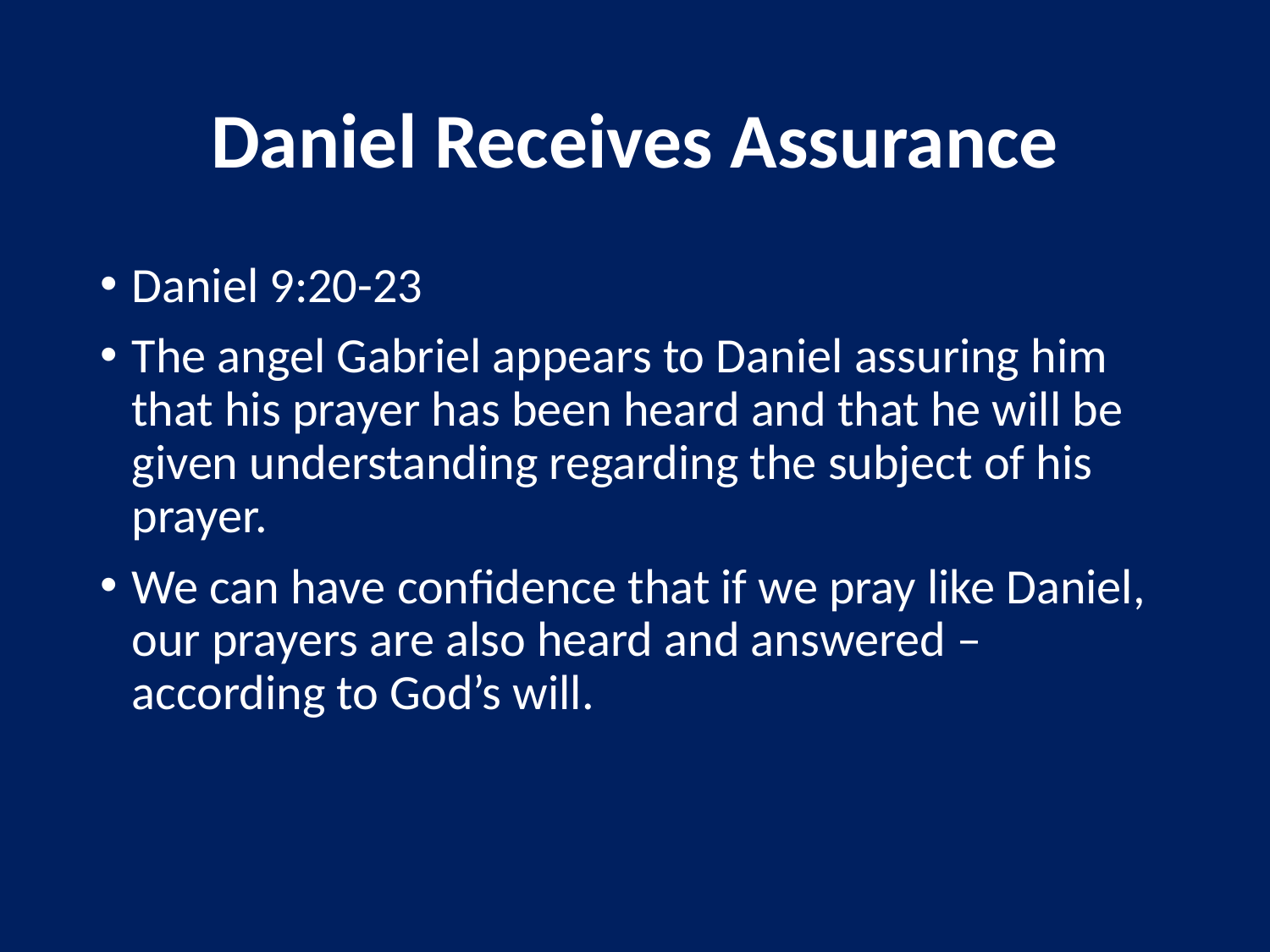

# Daniel Receives Assurance
Daniel 9:20-23
The angel Gabriel appears to Daniel assuring him that his prayer has been heard and that he will be given understanding regarding the subject of his prayer.
We can have confidence that if we pray like Daniel, our prayers are also heard and answered – according to God’s will.